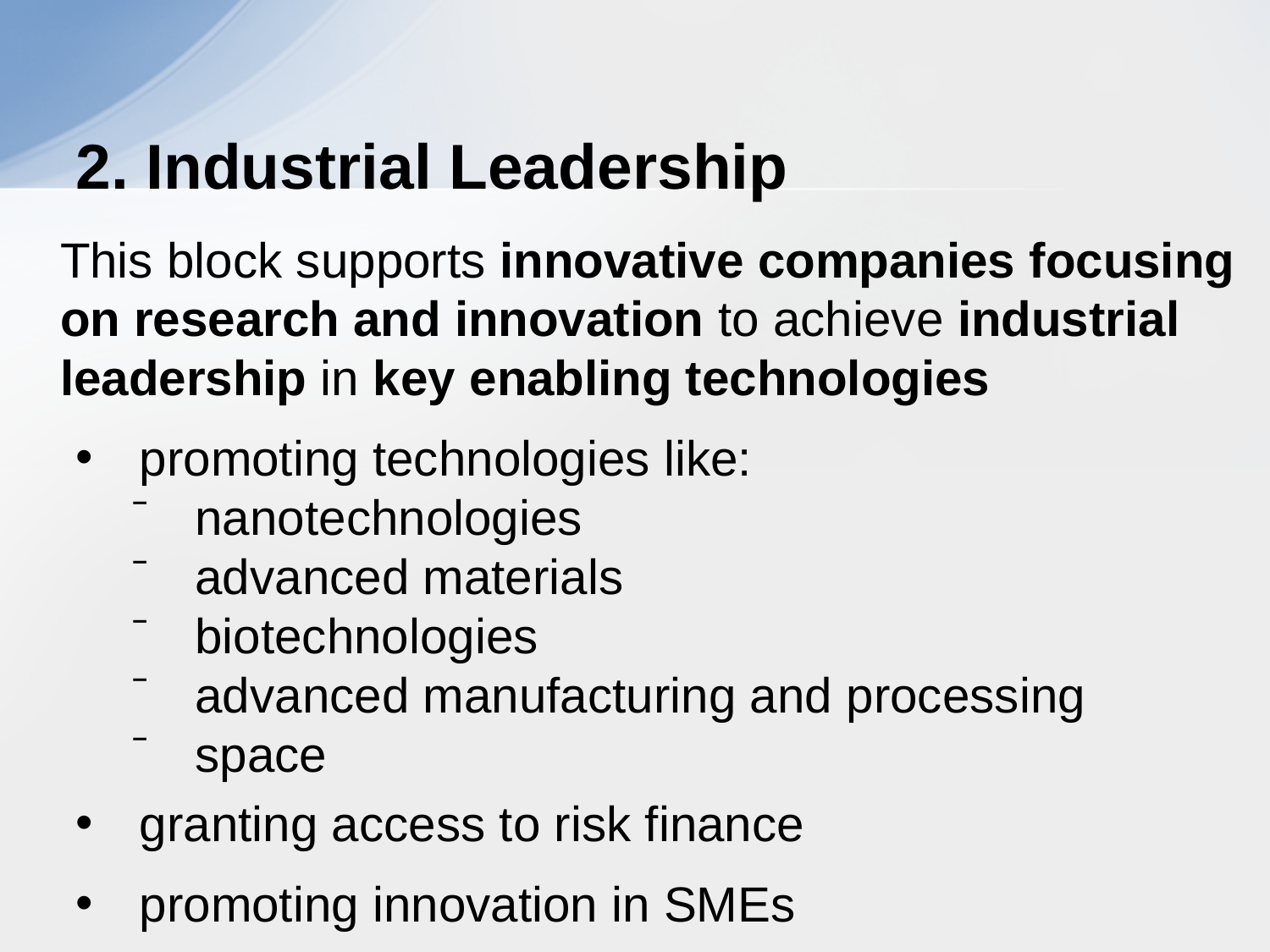

# 2. Industrial Leadership
	This block supports innovative companies focusing on research and innovation to achieve industrial leadership in key enabling technologies
promoting technologies like:
nanotechnologies
advanced materials
biotechnologies
advanced manufacturing and processing
space
granting access to risk finance
promoting innovation in SMEs